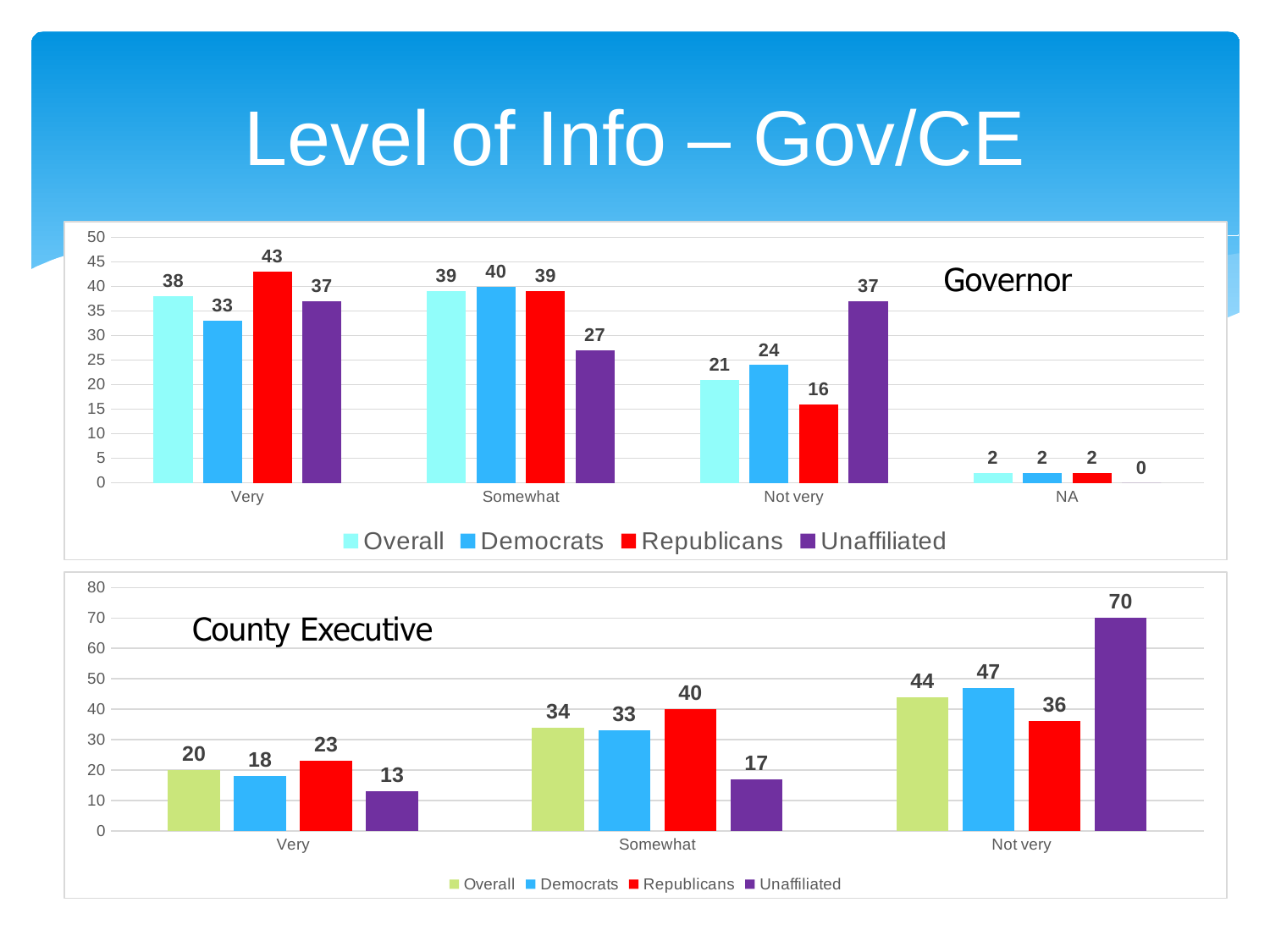

# Level of Info – Gov/CE

### Chart

| Category | Overall | Democrats | Republicans | Unaffiliated |
|---|---|---|---|---|
| Very | 38.0 | 33.0 | 43.0 | 37.0 |
| Somewhat | 39.0 | 40.0 | 39.0 | 27.0 |
| Not very | 21.0 | 24.0 | 16.0 | 37.0 |
| NA | 2.0 | 2.0 | 2.0 | 0.0 |
Governor
Level of Information about Candidates’ Stands in Race for Governor

### Chart

| Category | Overall | Democrats | Republicans | Unaffiliated |
|---|---|---|---|---|
| Very | 20.0 | 18.0 | 23.0 | 13.0 |
| Somewhat | 34.0 | 33.0 | 40.0 | 17.0 |
| Not very | 44.0 | 47.0 | 36.0 | 70.0 |
County Executive